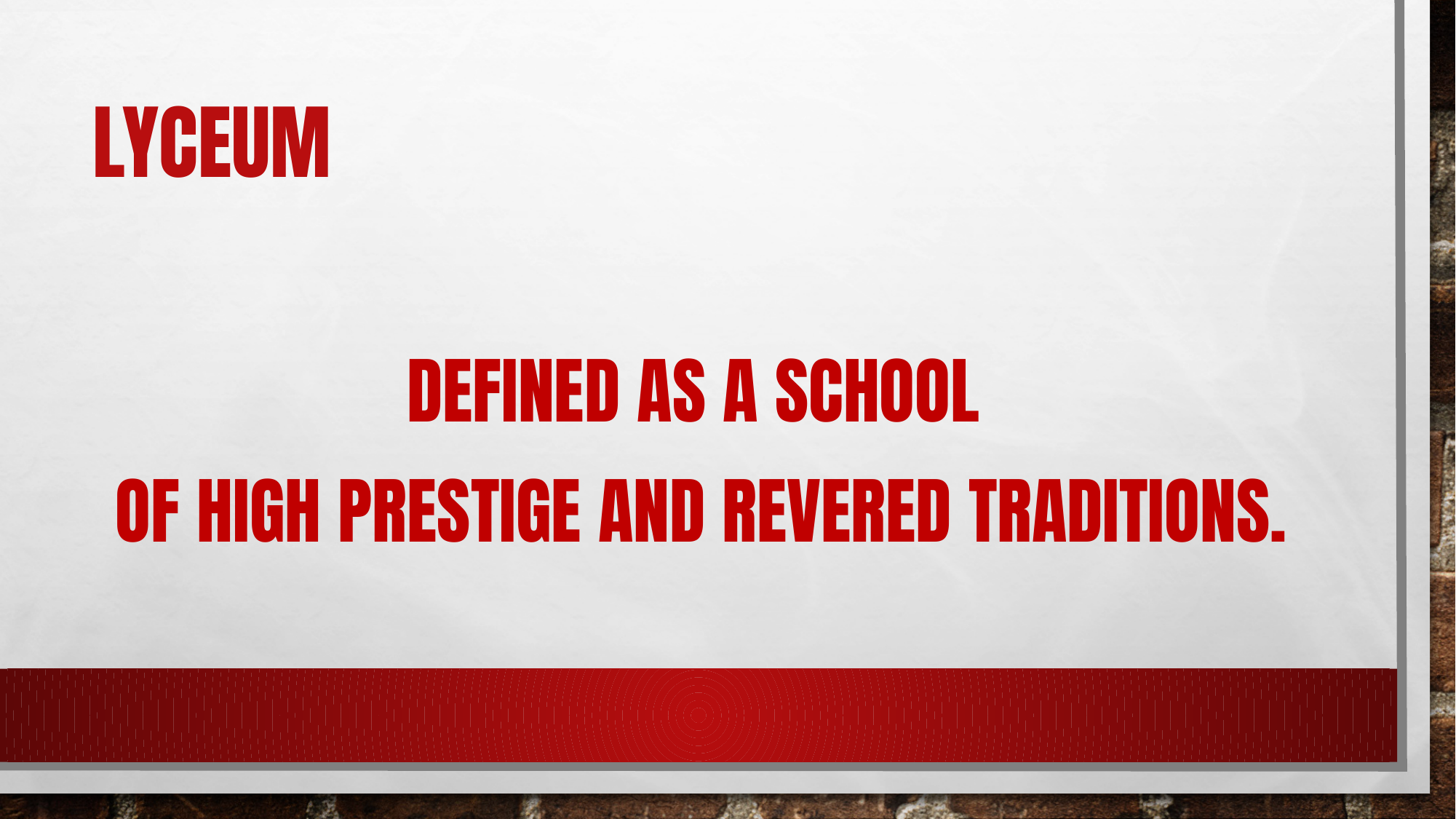

# Lyceum
Defined as a school
of high prestige and revered traditions.